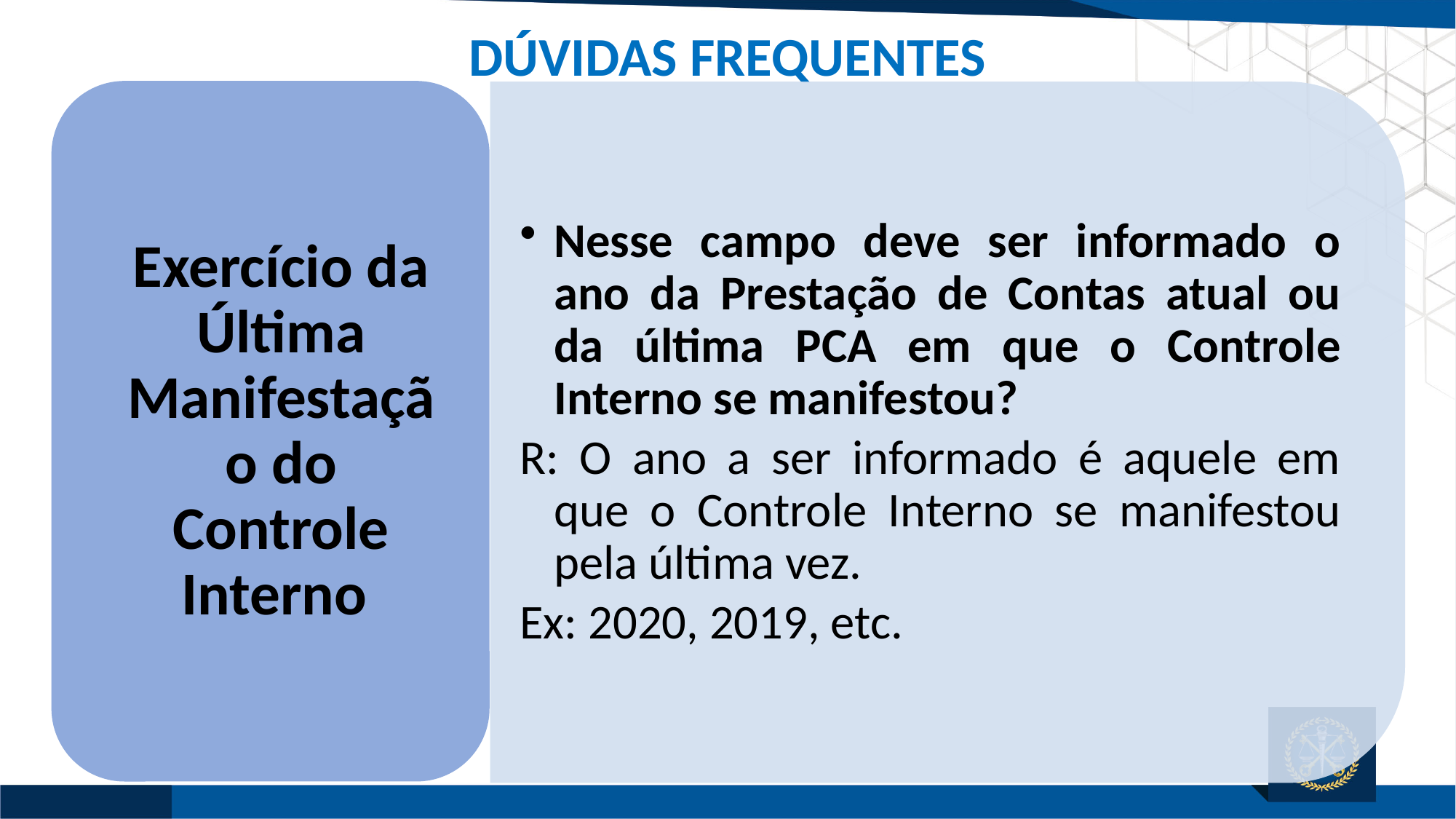

DÚVIDAS FREQUENTES
Nesse campo deve ser informado o ano da Prestação de Contas atual ou da última PCA em que o Controle Interno se manifestou?
R: O ano a ser informado é aquele em que o Controle Interno se manifestou pela última vez.
Ex: 2020, 2019, etc.
Exercício da Última Manifestação do Controle Interno